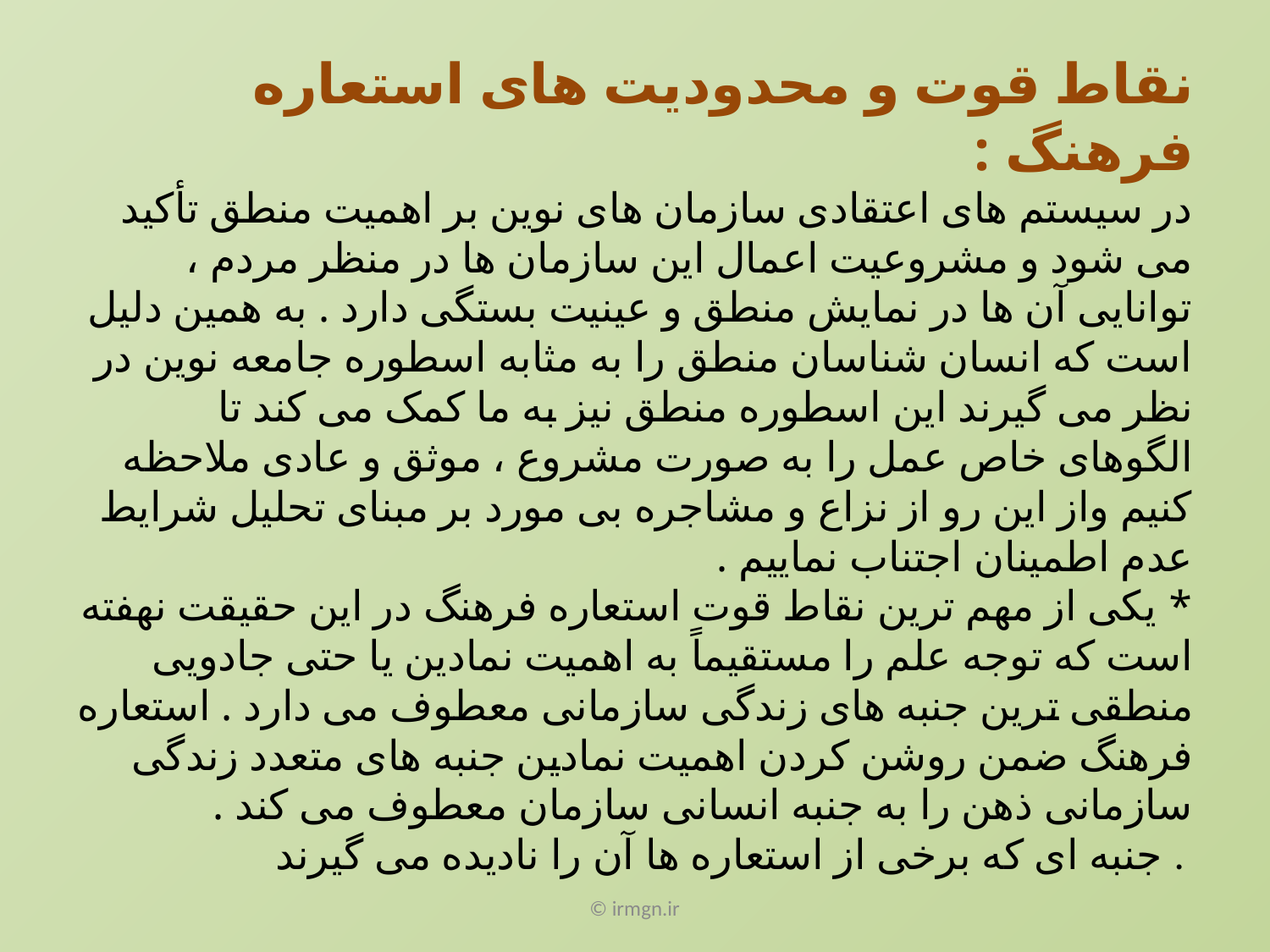

# نقاط قوت و محدودیت های استعاره فرهنگ : در سیستم های اعتقادی سازمان های نوین بر اهمیت منطق تأکید می شود و مشروعیت اعمال این سازمان ها در منظر مردم ، توانایی آن ها در نمایش منطق و عینیت بستگی دارد . به همین دلیل است که انسان شناسان منطق را به مثابه اسطوره جامعه نوین در نظر می گیرند این اسطوره منطق نیز به ما کمک می کند تا الگوهای خاص عمل را به صورت مشروع ، موثق و عادی ملاحظه کنیم واز این رو از نزاع و مشاجره بی مورد بر مبنای تحلیل شرایط عدم اطمینان اجتناب نماییم . * یکی از مهم ترین نقاط قوت استعاره فرهنگ در این حقیقت نهفته است که توجه علم را مستقیماً به اهمیت نمادین یا حتی جادویی منطقی ترین جنبه های زندگی سازمانی معطوف می دارد . استعاره فرهنگ ضمن روشن کردن اهمیت نمادین جنبه های متعدد زندگی سازمانی ذهن را به جنبه انسانی سازمان معطوف می کند . جنبه ای که برخی از استعاره ها آن را نادیده می گیرند .
© irmgn.ir